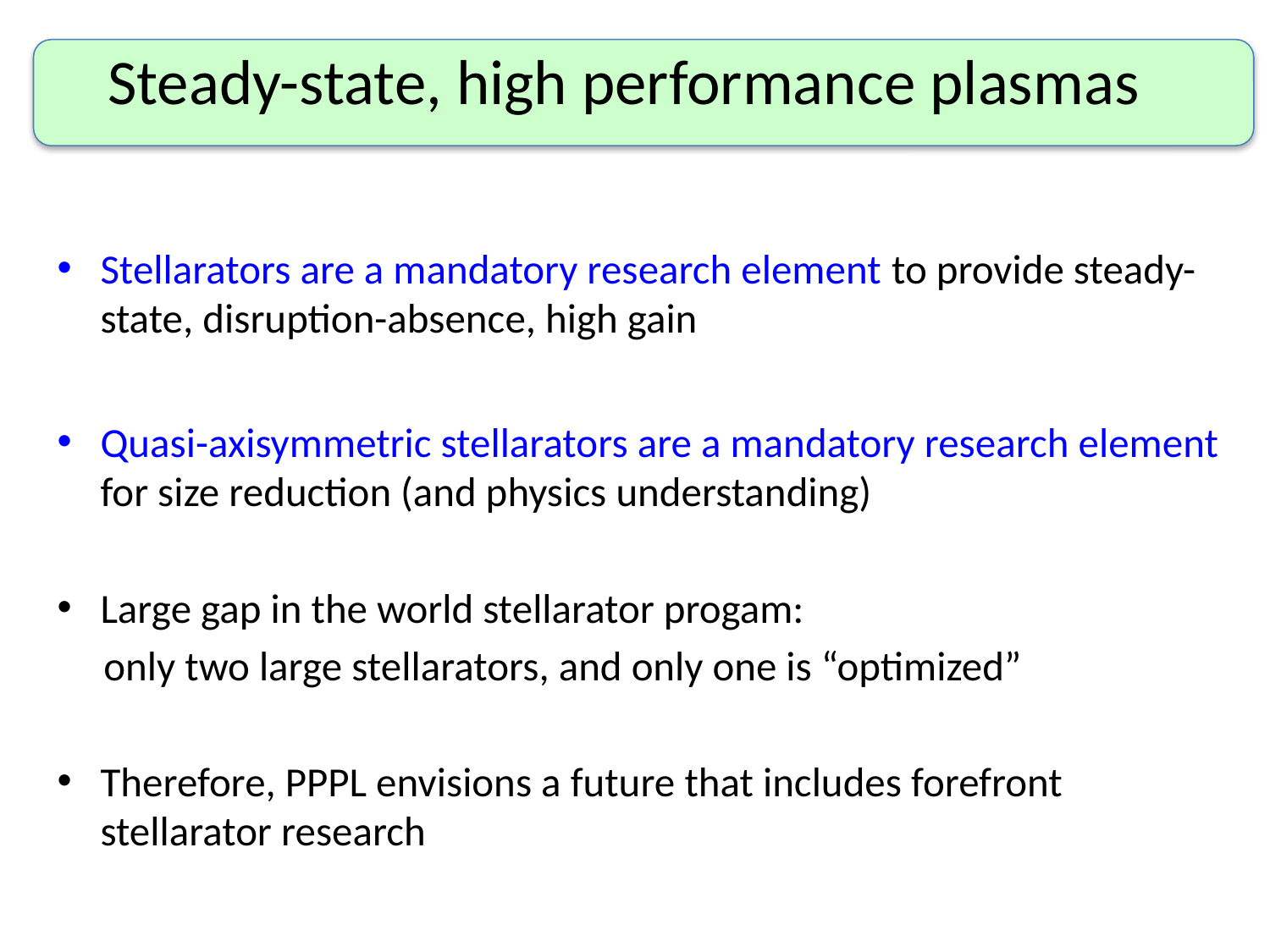

# Steady-state, high performance plasmas

Stellarators are a mandatory research element to provide steady-state, disruption-absence, high gain

Quasi-axisymmetric stellarators are a mandatory research element for size reduction (and physics understanding)

Large gap in the world stellarator progam:
     only two large stellarators, and only one is “optimized”

Therefore, PPPL envisions a future that includes forefront stellarator research